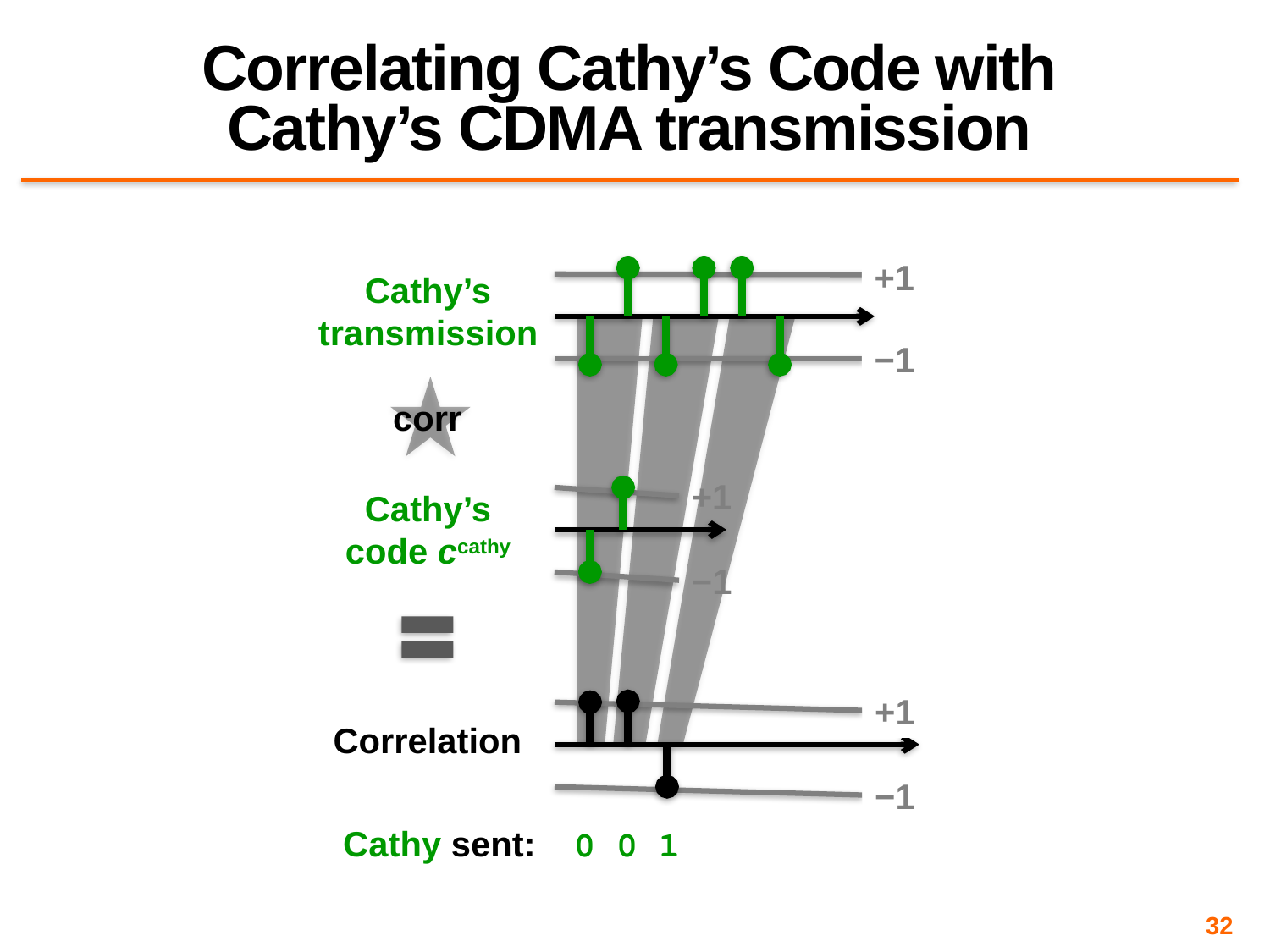

# Correlating Cathy’s Code with Cathy’s CDMA transmission
+1
Cathy’s transmission

−1

corr
+1
−1
Cathy’s code ccathy

+1
Correlation
−1
Cathy sent:    0 0 1
32